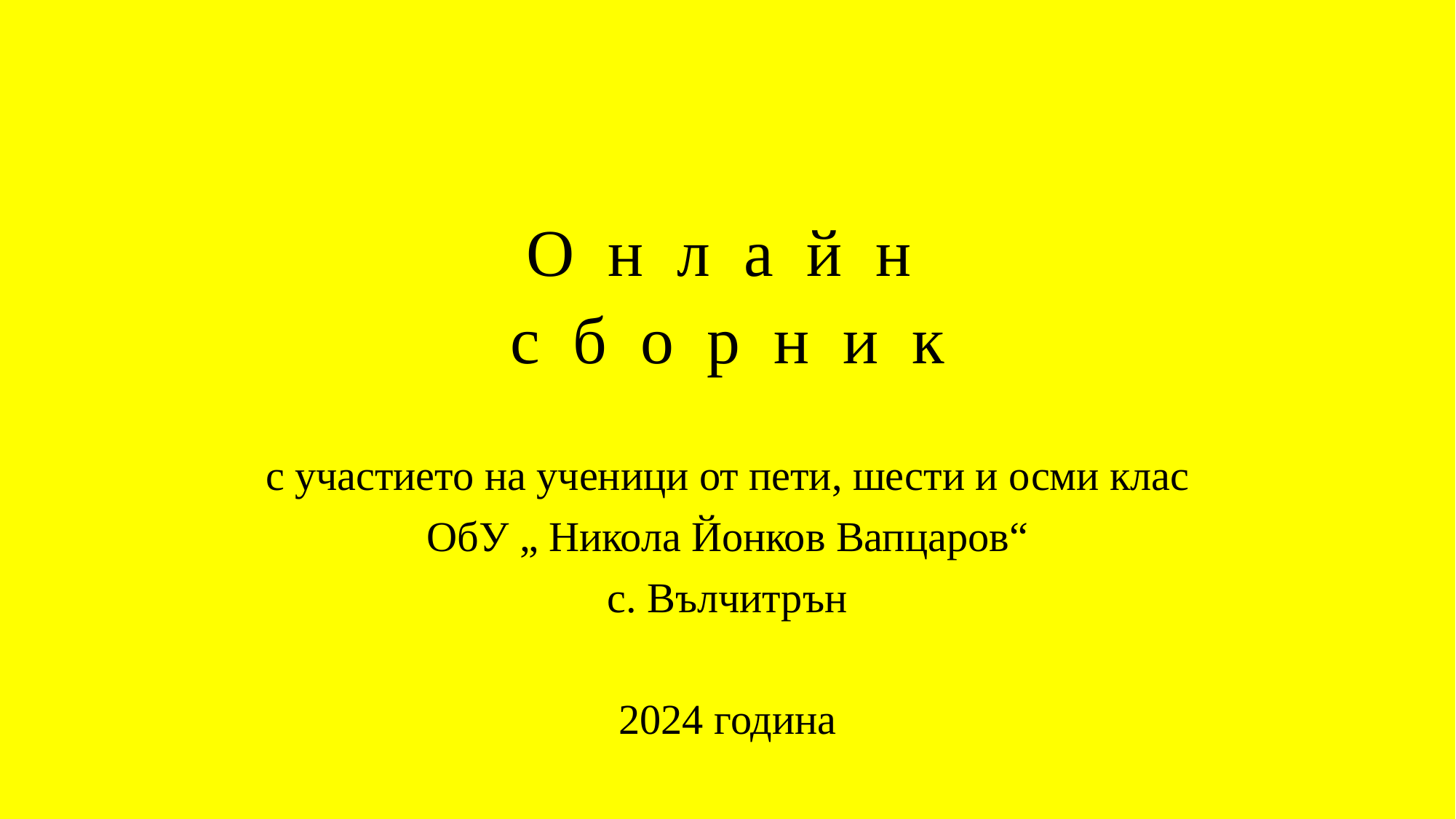

О  н  л  а  й  н
с  б  о  р  н  и  к

с участието на ученици от пети, шести и осми клас
ОбУ „ Никола Йонков Вапцаров“
с. Вълчитрън

2024 година